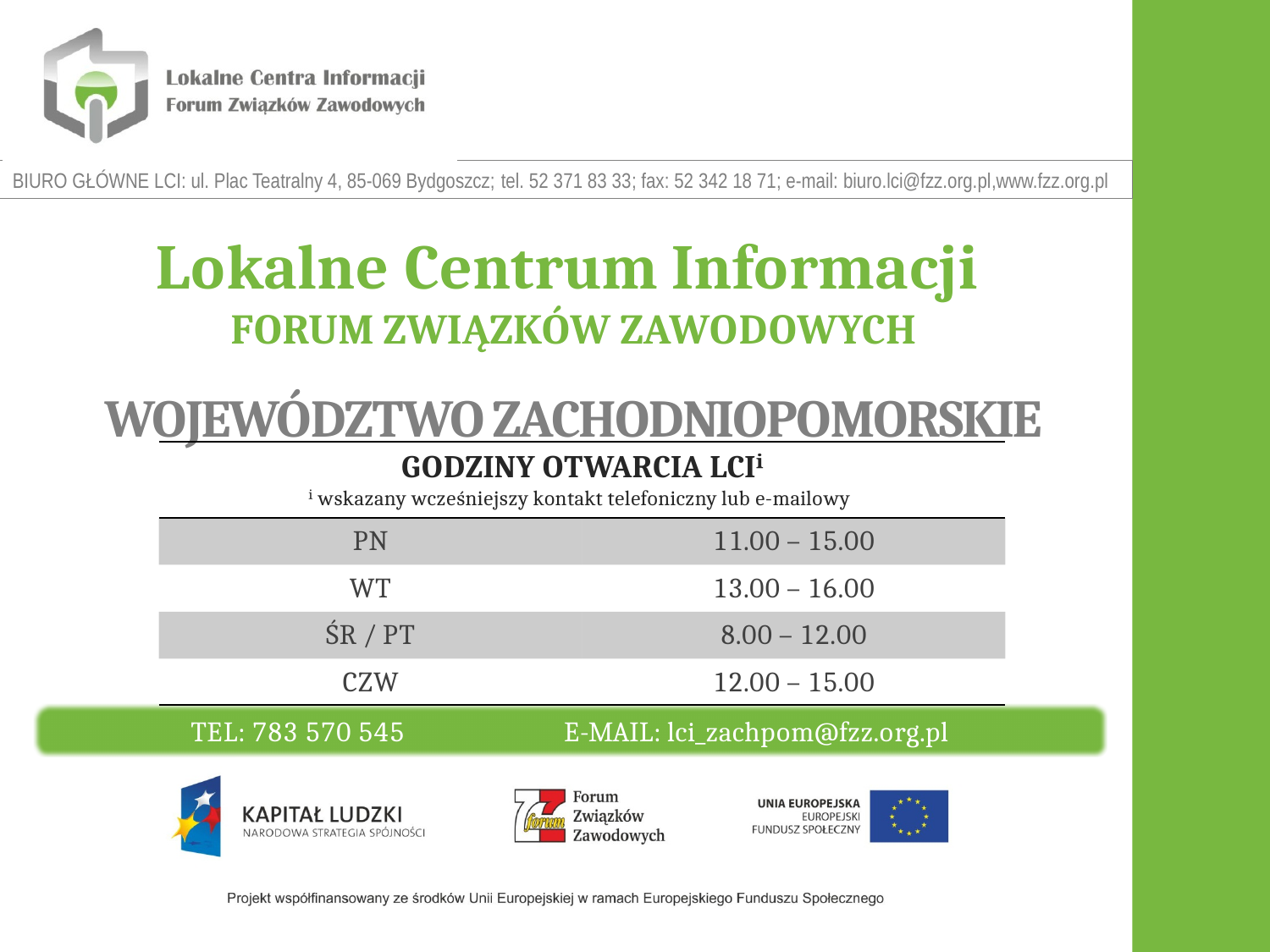

Lokalne Centrum Informacji
FORUM ZWIĄZKÓW ZAWODOWYCH
WOJEWÓDZTWO ZACHODNIOPOMORSKIE

| GODZINY OTWARCIA LCIⁱ ⁱ wskazany wcześniejszy kontakt telefoniczny lub e-mailowy |  |
| --- | --- |
| PN | 11.00 – 15.00 |
| WT | 13.00 – 16.00 |
| ŚR / PT | 8.00 – 12.00 |
| CZW | 12.00 – 15.00 |
TEL: 783 570 545                          E-MAIL: lci_zachpom@fzz.org.pl